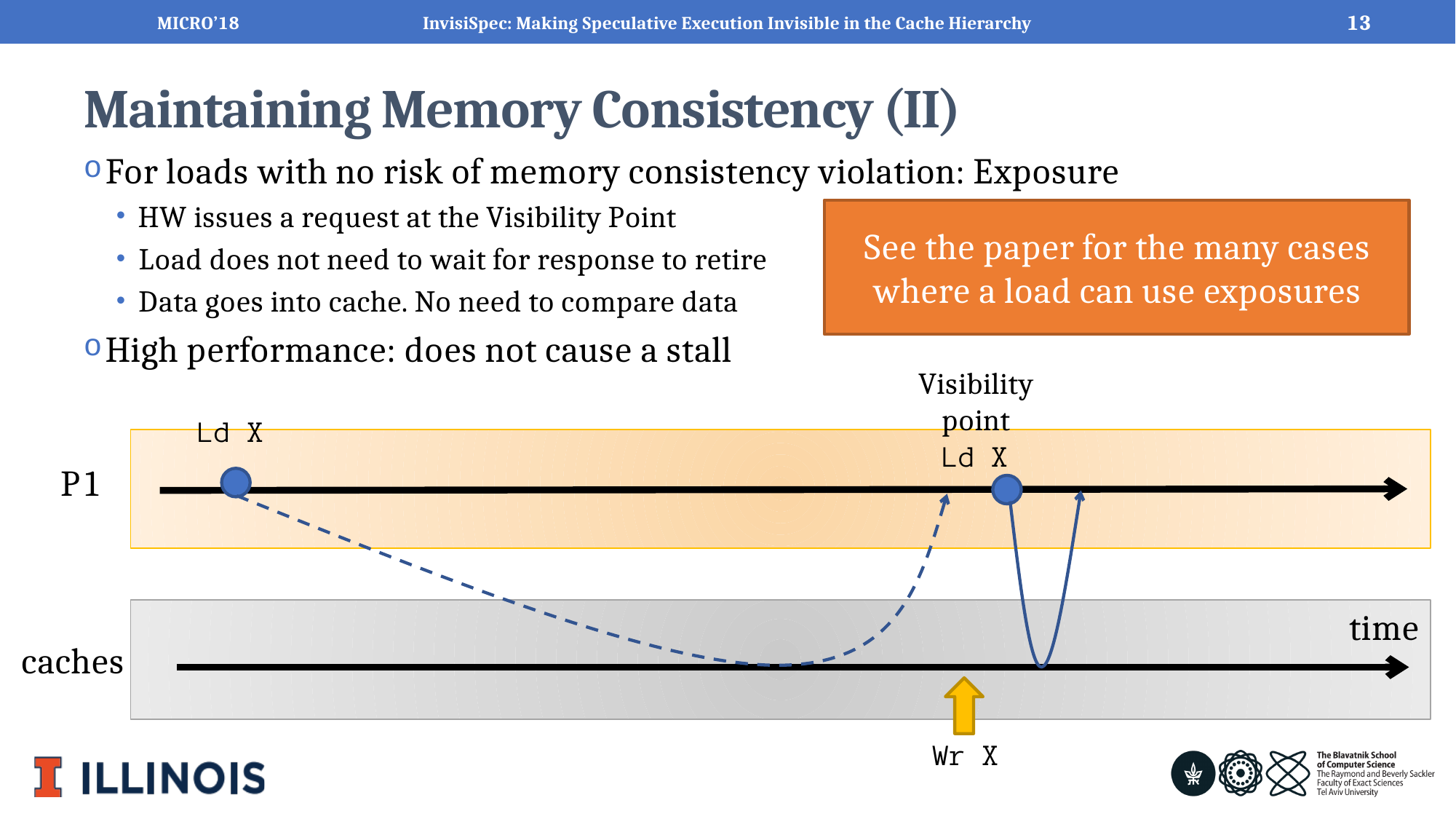

MICRO’18
13
InvisiSpec: Making Speculative Execution Invisible in the Cache Hierarchy
# Maintaining Memory Consistency (II)
For loads with no risk of memory consistency violation: Exposure
HW issues a request at the Visibility Point
Load does not need to wait for response to retire
Data goes into cache. No need to compare data
High performance: does not cause a stall

See the paper for the many cases where a load can use exposures
Visibility point
Ld X
Ld X

P1

time

caches

Wr X